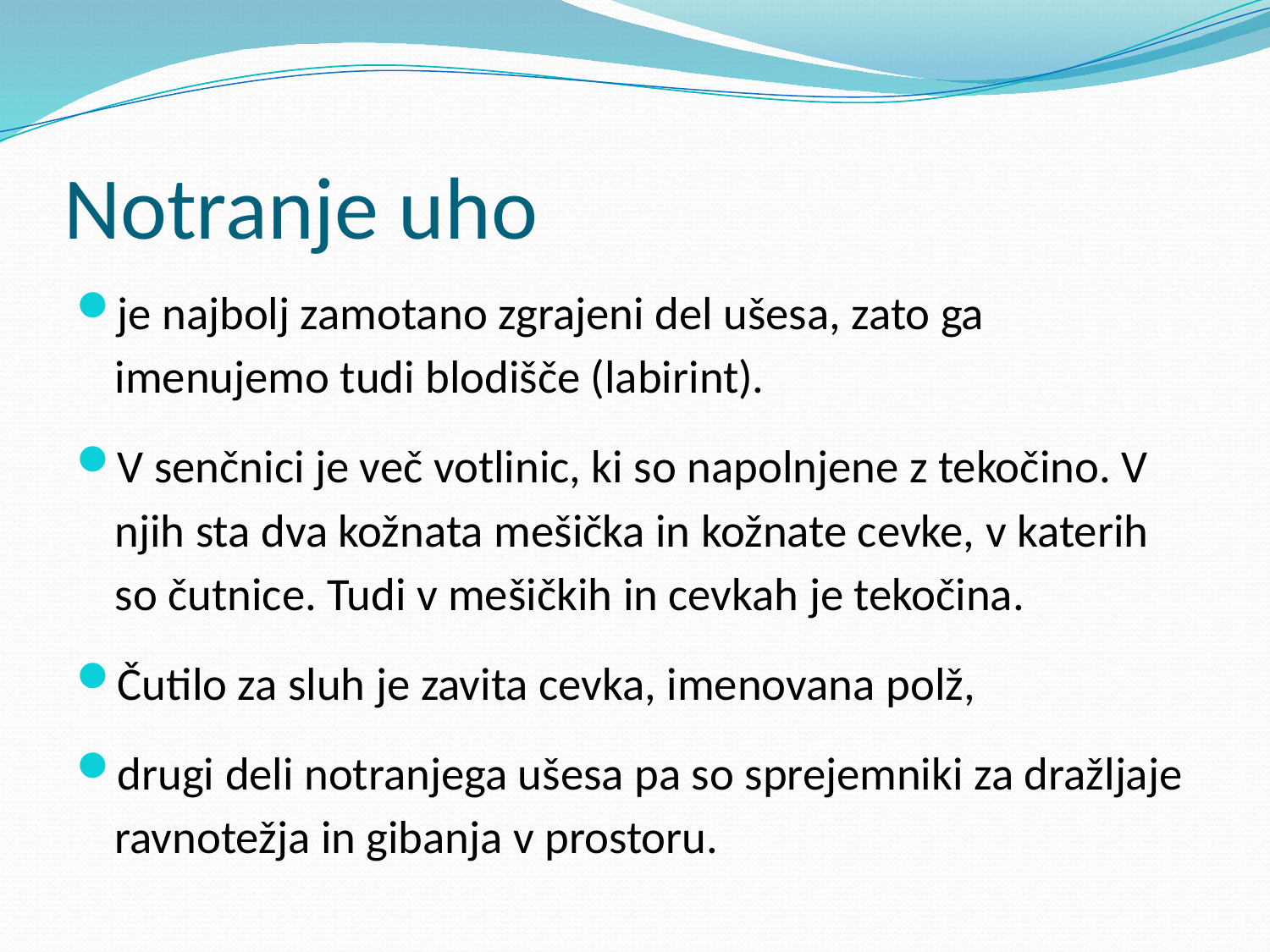

# Notranje uho
je najbolj zamotano zgrajeni del ušesa, zato ga imenujemo tudi blodišče (labirint).
V senčnici je več votlinic, ki so napolnjene z tekočino. V njih sta dva kožnata mešička in kožnate cevke, v katerih so čutnice. Tudi v mešičkih in cevkah je tekočina.
Čutilo za sluh je zavita cevka, imenovana polž,
drugi deli notranjega ušesa pa so sprejemniki za dražljaje ravnotežja in gibanja v prostoru.